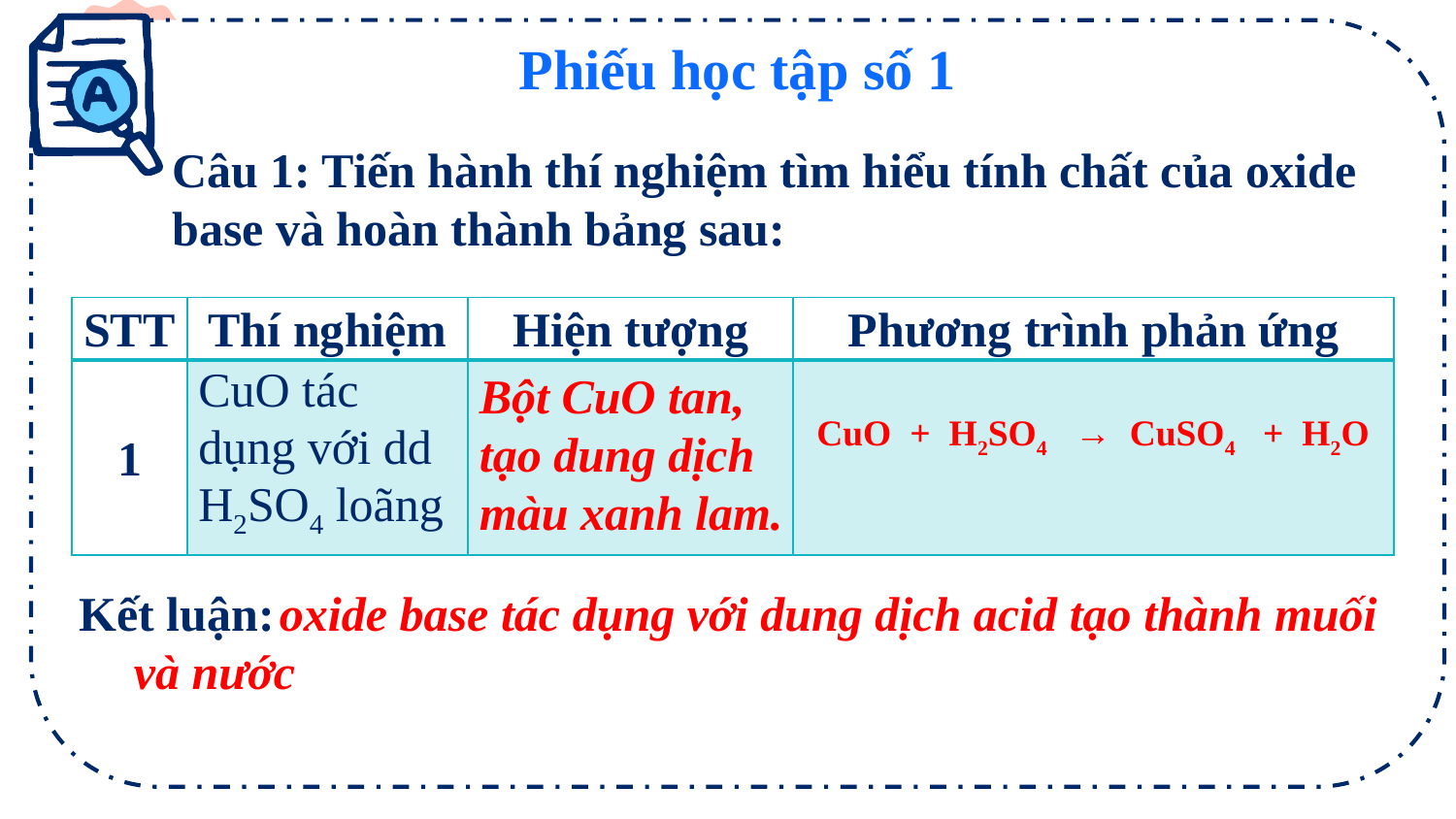

Phiếu học tập số 1
Câu 1: Tiến hành thí nghiệm tìm hiểu tính chất của oxide base và hoàn thành bảng sau:
| STT | Thí nghiệm | Hiện tượng | Phương trình phản ứng |
| --- | --- | --- | --- |
| 1 | CuO tác dụng với dd H2SO4 loãng |  |  |
Bột CuO tan, tạo dung dịch màu xanh lam.
CuO  +  H2SO4   →  CuSO4   +  H2O
	oxide base tác dụng với dung dịch acid tạo thành muối và nước
Kết luận: